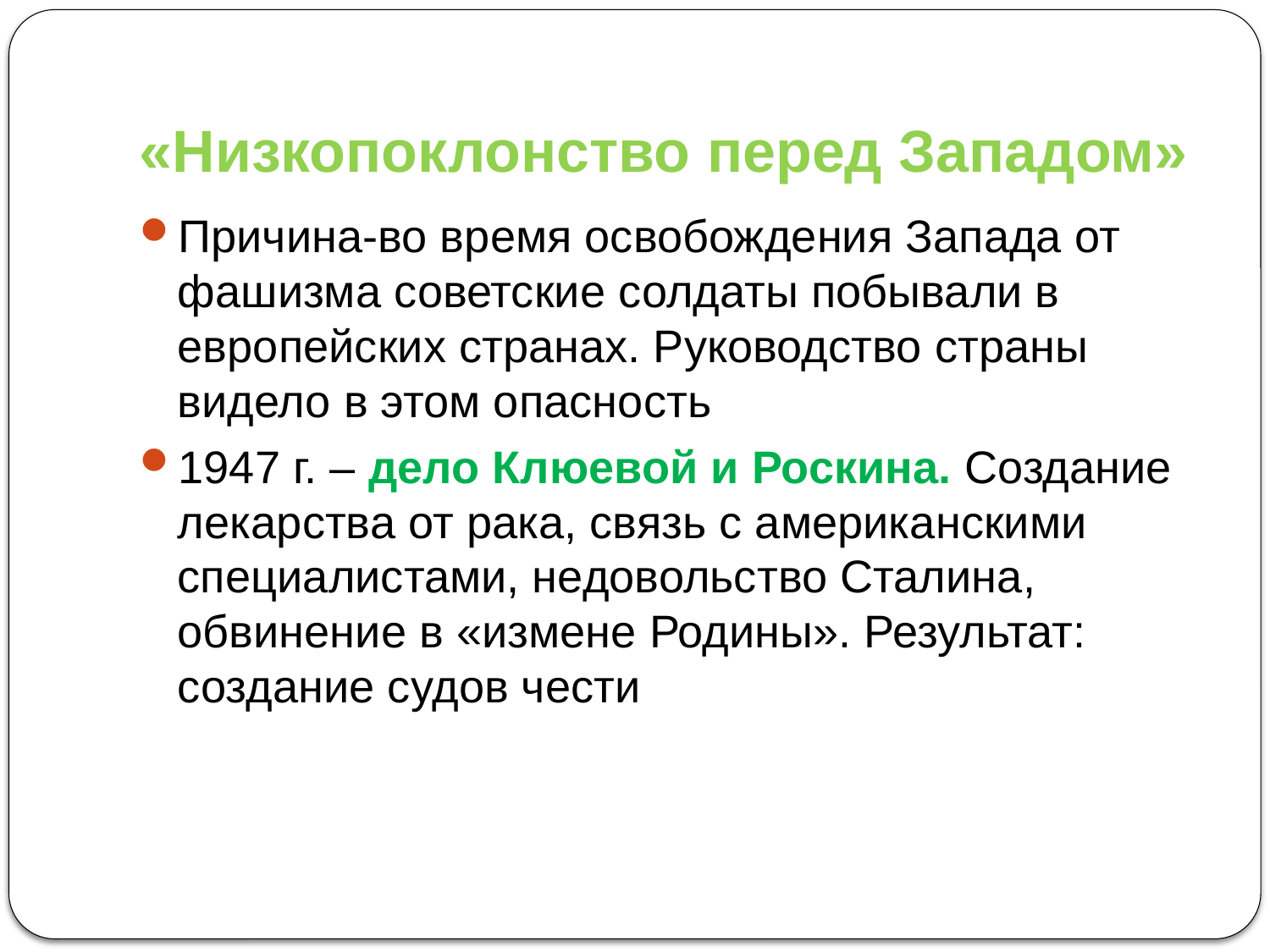

# «Низкопоклонство перед Западом»
Причина-во время освобождения Запада от фашизма советские солдаты побывали в европейских странах. Руководство страны видело в этом опасность
1947 г. – дело Клюевой и Роскина. Создание лекарства от рака, связь с американскими специалистами, недовольство Сталина, обвинение в «измене Родины». Результат: создание судов чести